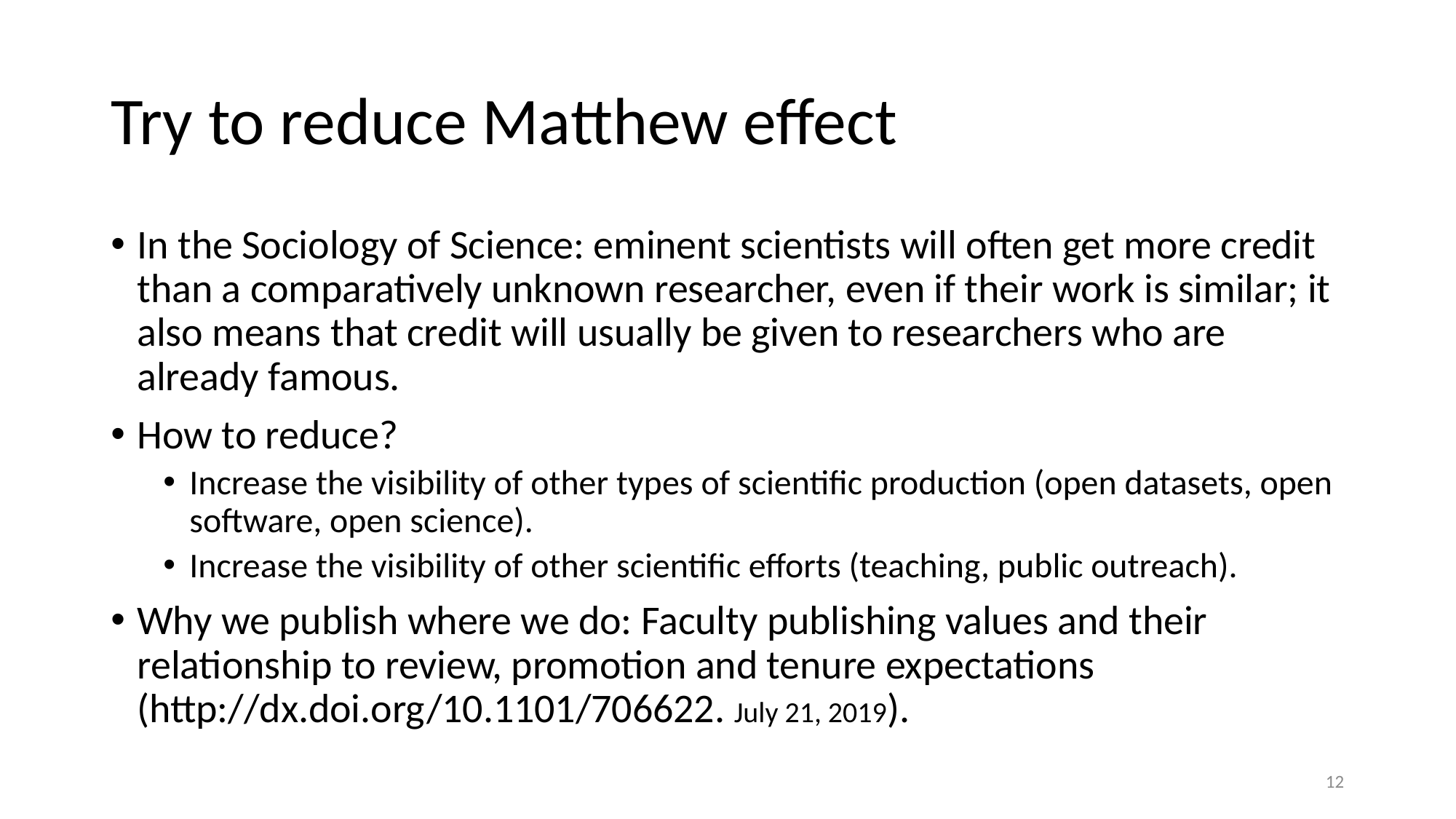

# Try to reduce Matthew effect
In the Sociology of Science: eminent scientists will often get more credit than a comparatively unknown researcher, even if their work is similar; it also means that credit will usually be given to researchers who are already famous.
How to reduce?
Increase the visibility of other types of scientific production (open datasets, open software, open science).
Increase the visibility of other scientific efforts (teaching, public outreach).
Why we publish where we do: Faculty publishing values and their relationship to review, promotion and tenure expectations (http://dx.doi.org/10.1101/706622. July 21, 2019).

12